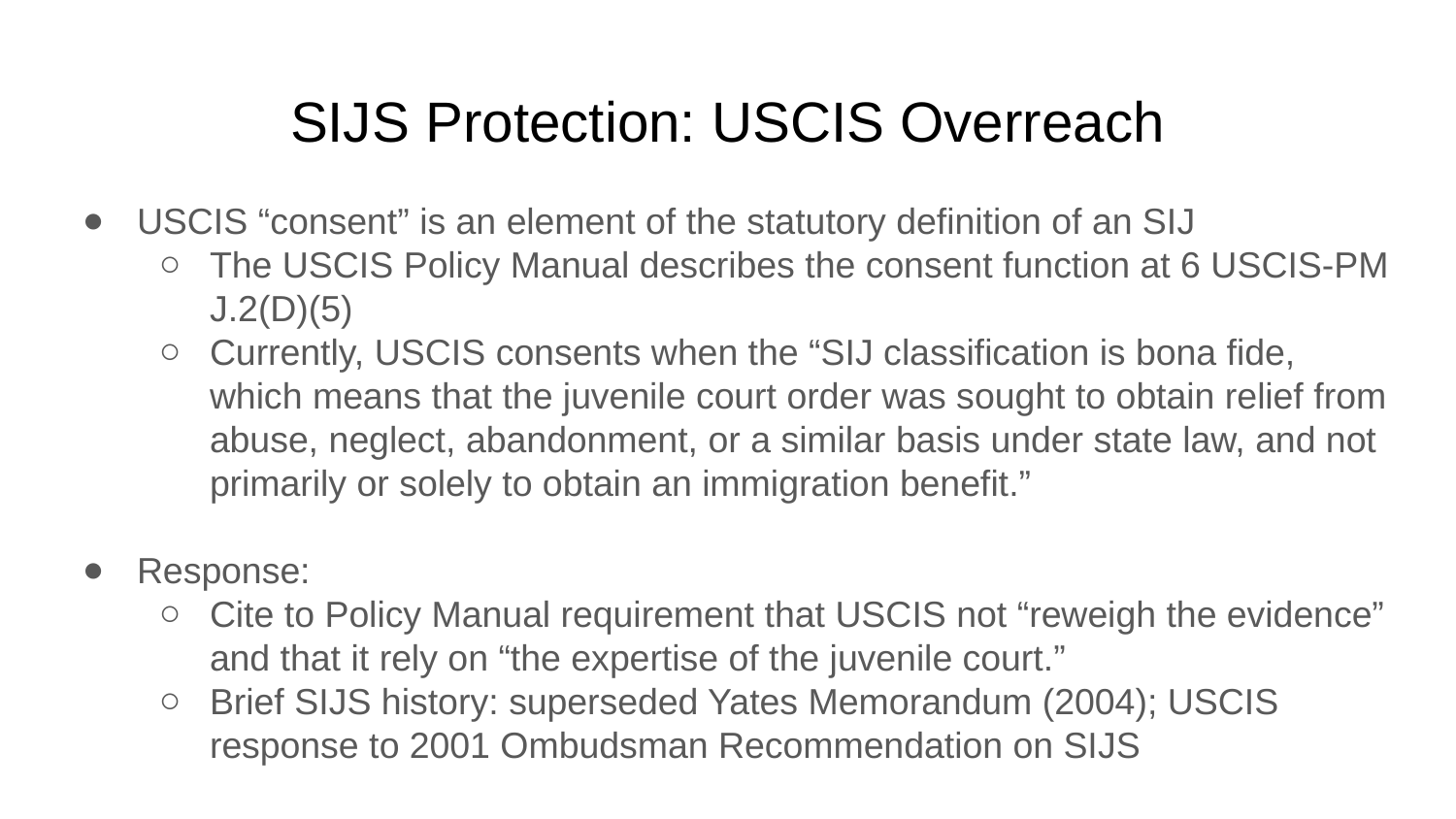

# SIJS Protection: USCIS Overreach
USCIS “consent” is an element of the statutory definition of an SIJ
The USCIS Policy Manual describes the consent function at 6 USCIS-PM J.2(D)(5)
Currently, USCIS consents when the “SIJ classification is bona fide, which means that the juvenile court order was sought to obtain relief from abuse, neglect, abandonment, or a similar basis under state law, and not primarily or solely to obtain an immigration benefit.”

Response:
Cite to Policy Manual requirement that USCIS not “reweigh the evidence” and that it rely on “the expertise of the juvenile court.”
Brief SIJS history: superseded Yates Memorandum (2004); USCIS response to 2001 Ombudsman Recommendation on SIJS